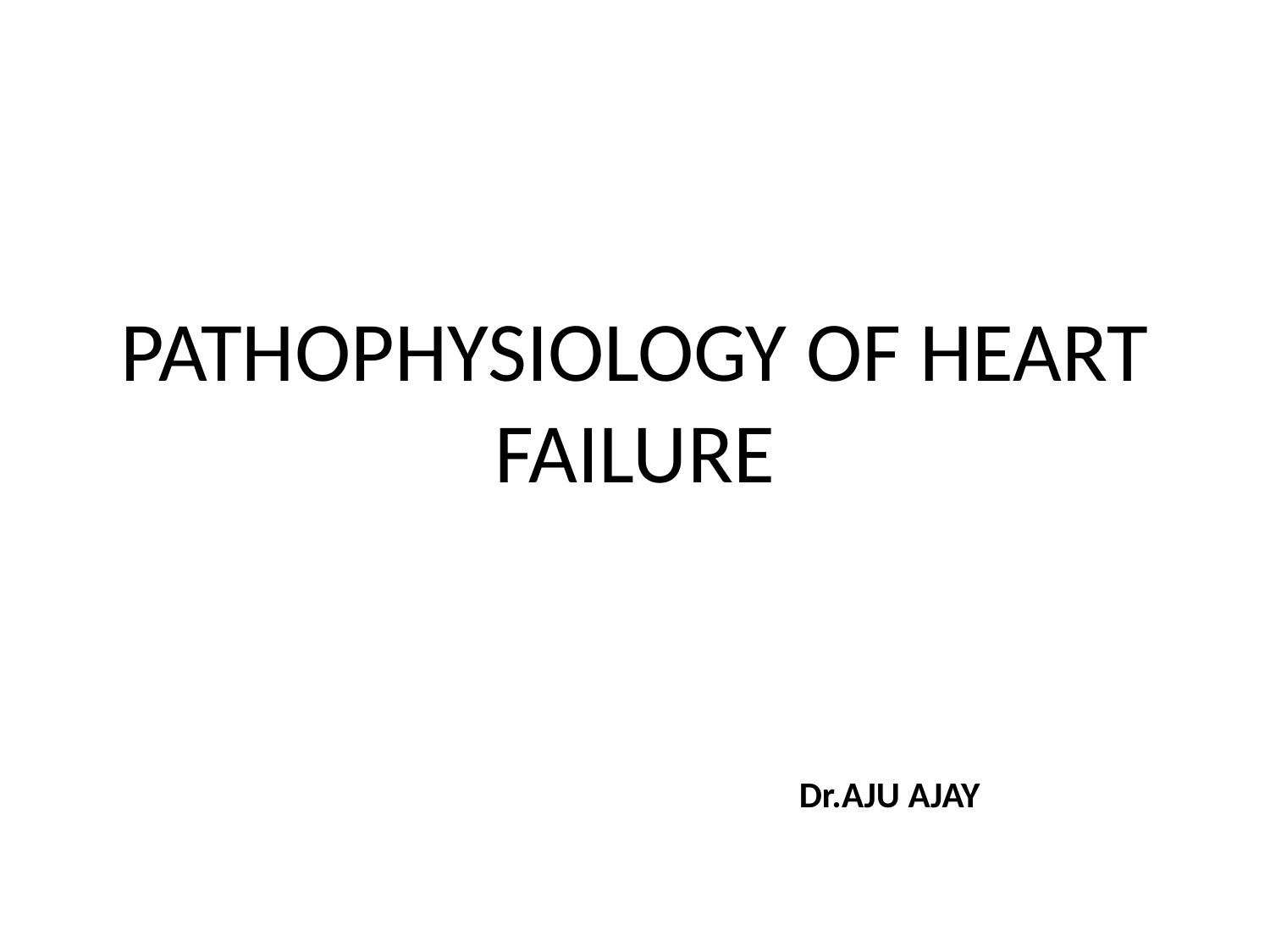

# PATHOPHYSIOLOGY OF HEART FAILURE
Dr.AJU AJAY